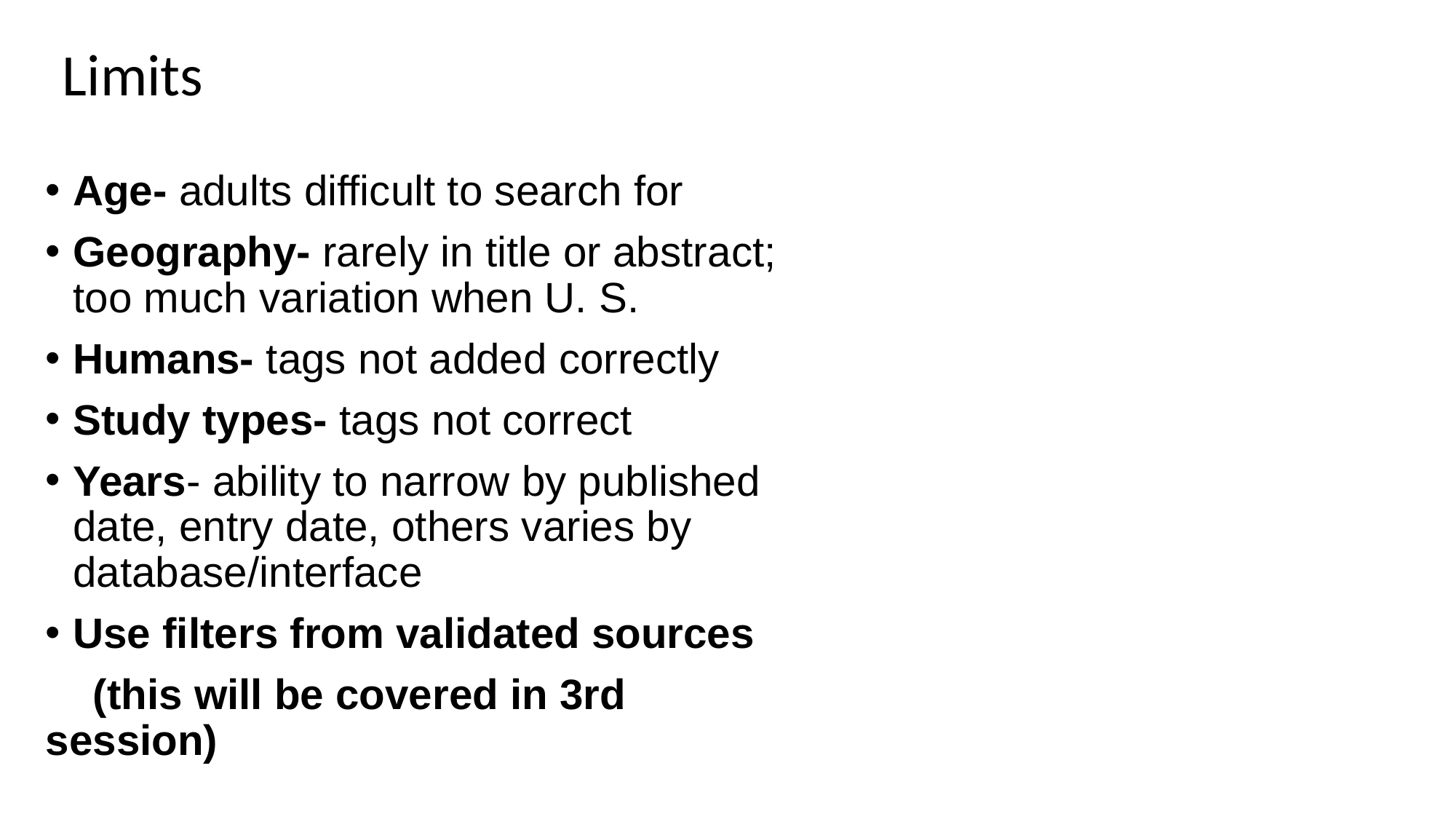

# Limits
Age- adults difficult to search for​
Geography- rarely in title or abstract; too much variation when U. S.​
Humans- tags not added correctly​
Study types- tags not correct ​
Years- ability to narrow by published date, entry date, others varies by database/interface
Use filters from validated sources​
    (this will be covered in 3rd session)